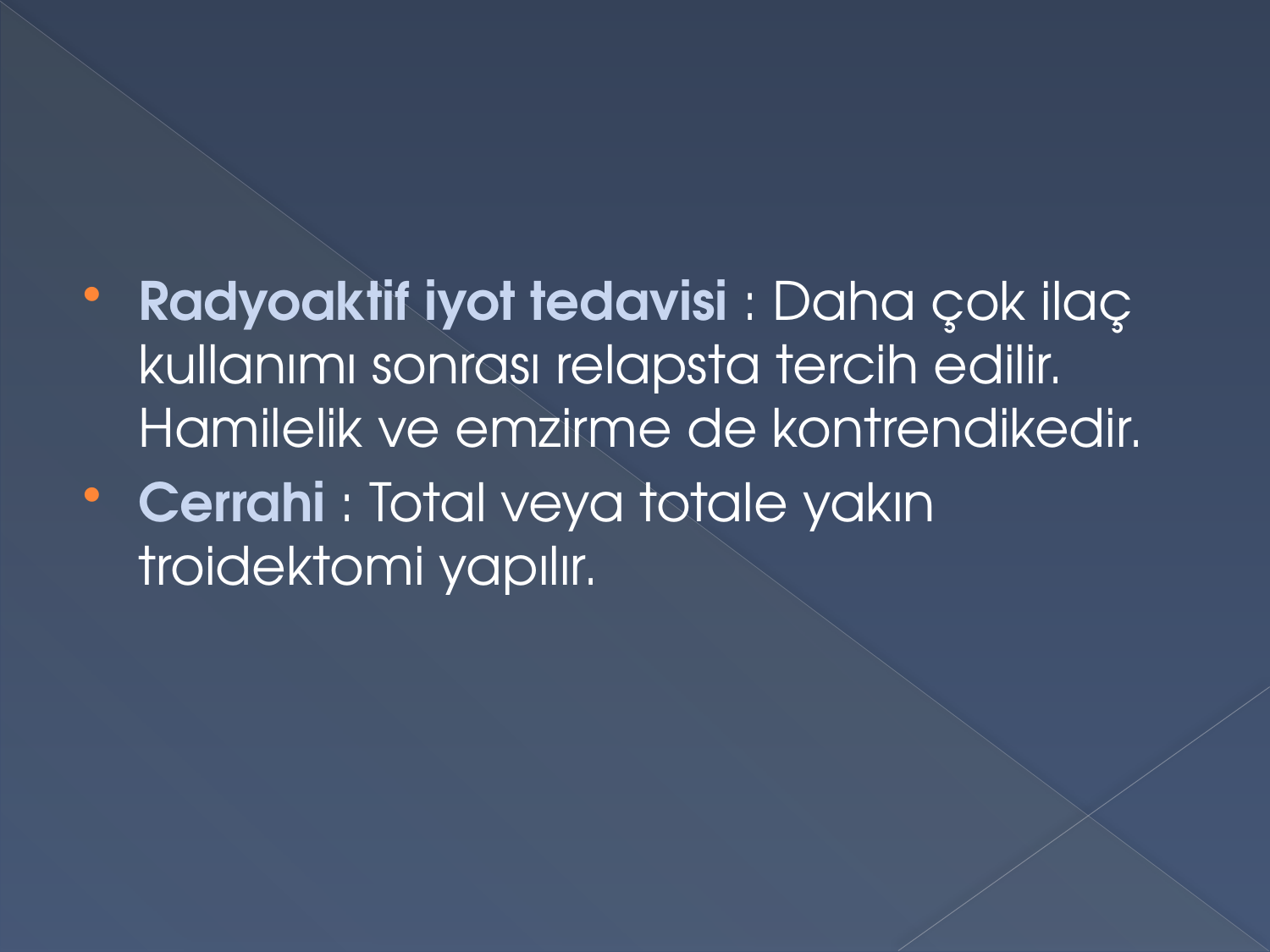

Radyoaktif iyot tedavisi : Daha çok ilaç kullanımı sonrası relapsta tercih edilir. Hamilelik ve emzirme de kontrendikedir.
Cerrahi : Total veya totale yakın troidektomi yapılır.